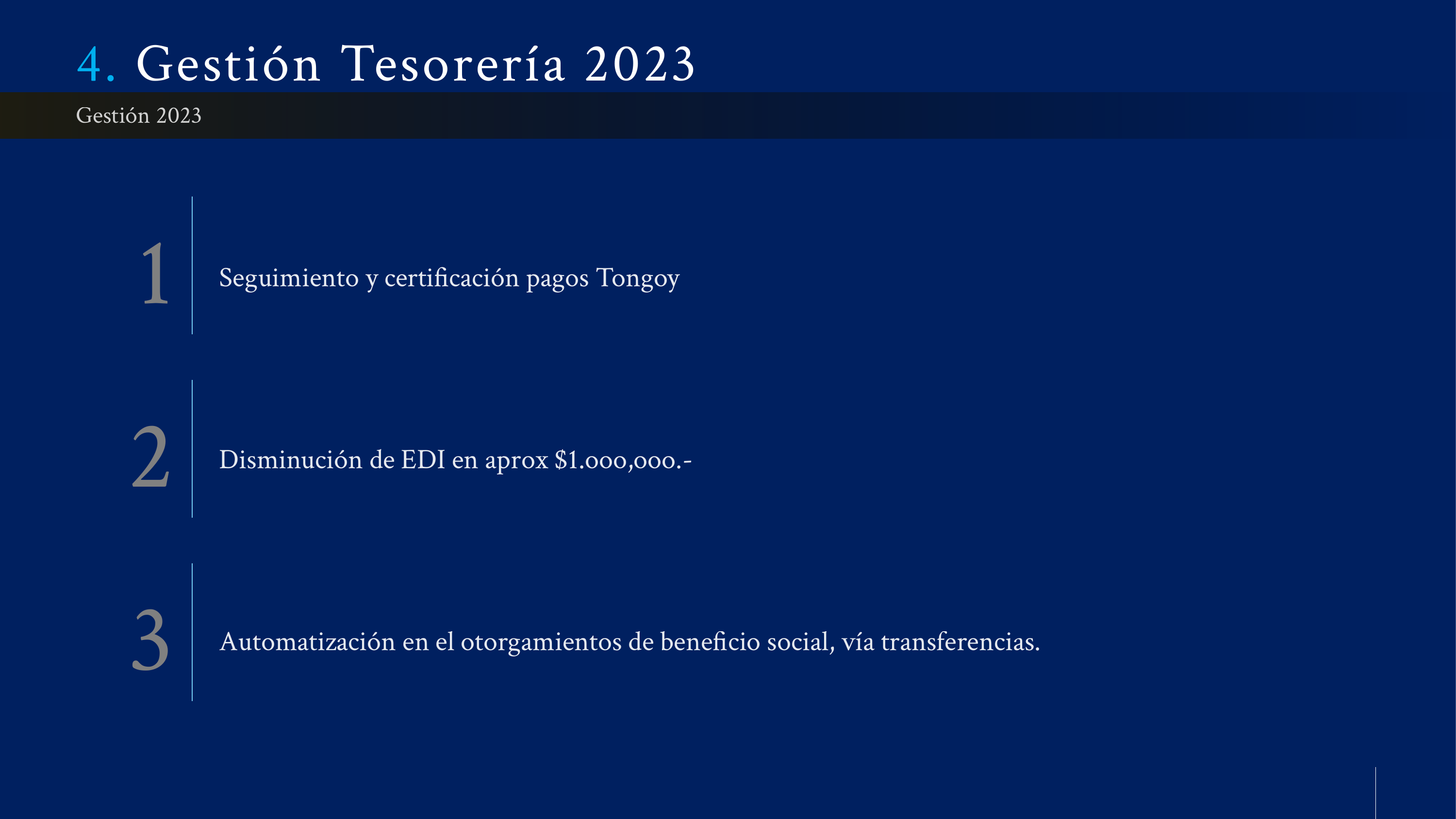

# 4. Gestión Tesorería 2023
Gestión 2023
Seguimiento y certificación pagos Tongoy

Disminución de EDI en aprox $1.ooo,ooo.-
Automatización en el otorgamientos de beneficio social, vía transferencias.